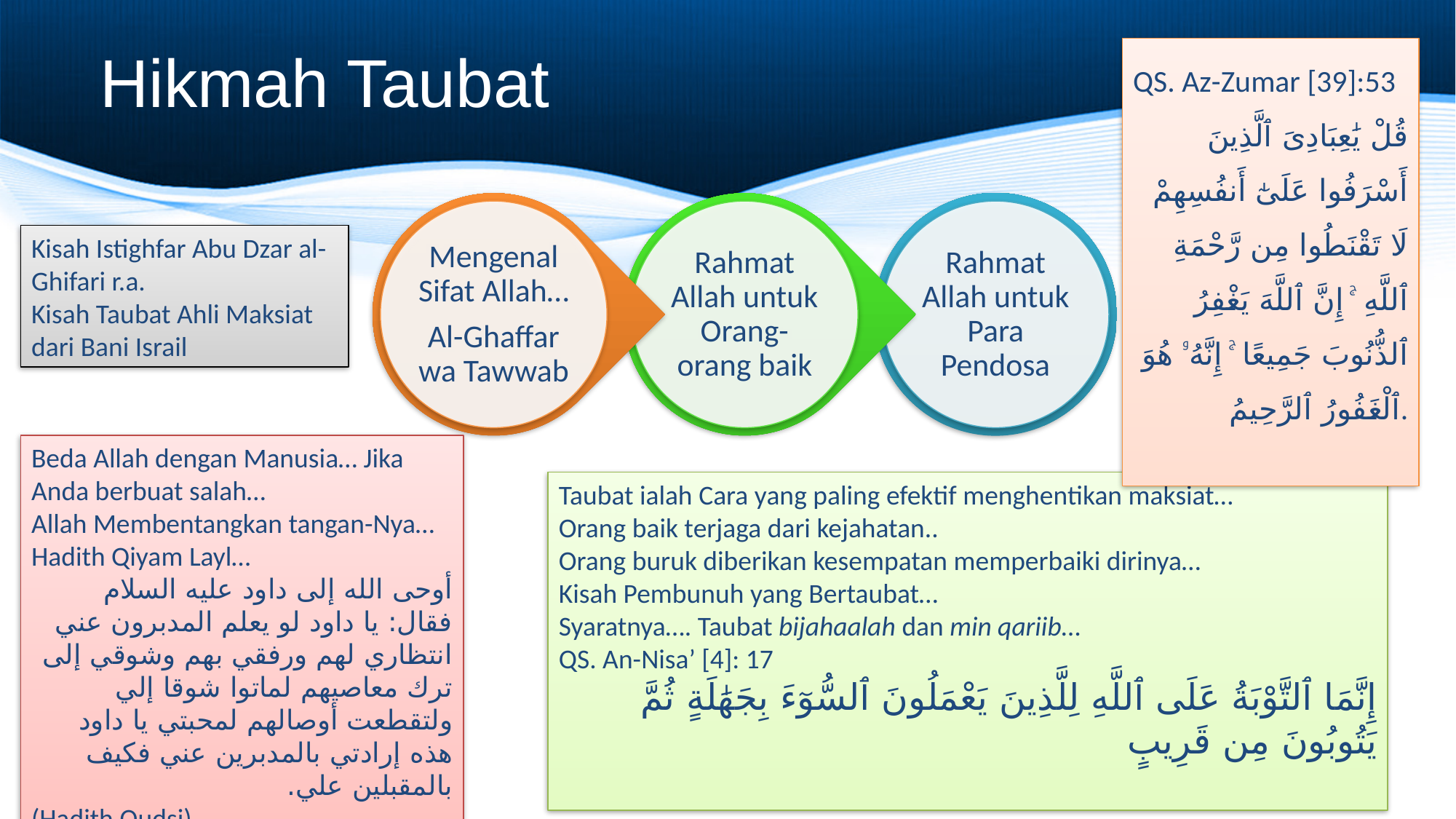

# Hikmah Taubat
QS. Az-Zumar [39]:53
قُلْ يَٰعِبَادِىَ ٱلَّذِينَ أَسْرَفُوا عَلَىٰٓ أَنفُسِهِمْ لَا تَقْنَطُوا مِن رَّحْمَةِ ٱللَّهِ ۚ إِنَّ ٱللَّهَ يَغْفِرُ ٱلذُّنُوبَ جَمِيعًا ۚ إِنَّهُۥ هُوَ ٱلْغَفُورُ ٱلرَّحِيمُ.

Rahmat Allah untuk Para Pendosa
Rahmat Allah untuk Orang-orang baik
Mengenal Sifat Allah…
Al-Ghaffar wa Tawwab
Kisah Istighfar Abu Dzar al-Ghifari r.a.
Kisah Taubat Ahli Maksiat dari Bani Israil
Beda Allah dengan Manusia… Jika Anda berbuat salah…
Allah Membentangkan tangan-Nya…
Hadith Qiyam Layl…
أوحى الله إلى داود عليه السلام فقال: يا داود لو يعلم المدبرون عني انتظاري لهم ورفقي بهم وشوقي إلى ترك معاصيهم لماتوا شوقا إلي ولتقطعت أوصالهم لمحبتي يا داود هذه إرادتي بالمدبرين عني فكيف بالمقبلين علي.
(Hadith Qudsi)
Taubat ialah Cara yang paling efektif menghentikan maksiat…
Orang baik terjaga dari kejahatan..
Orang buruk diberikan kesempatan memperbaiki dirinya…
Kisah Pembunuh yang Bertaubat…
Syaratnya…. Taubat bijahaalah dan min qariib…
QS. An-Nisa’ [4]: 17
إِنَّمَا ٱلتَّوْبَةُ عَلَى ٱللَّهِ لِلَّذِينَ يَعْمَلُونَ ٱلسُّوٓءَ بِجَهَٰلَةٍ ثُمَّ يَتُوبُونَ مِن قَرِيبٍ